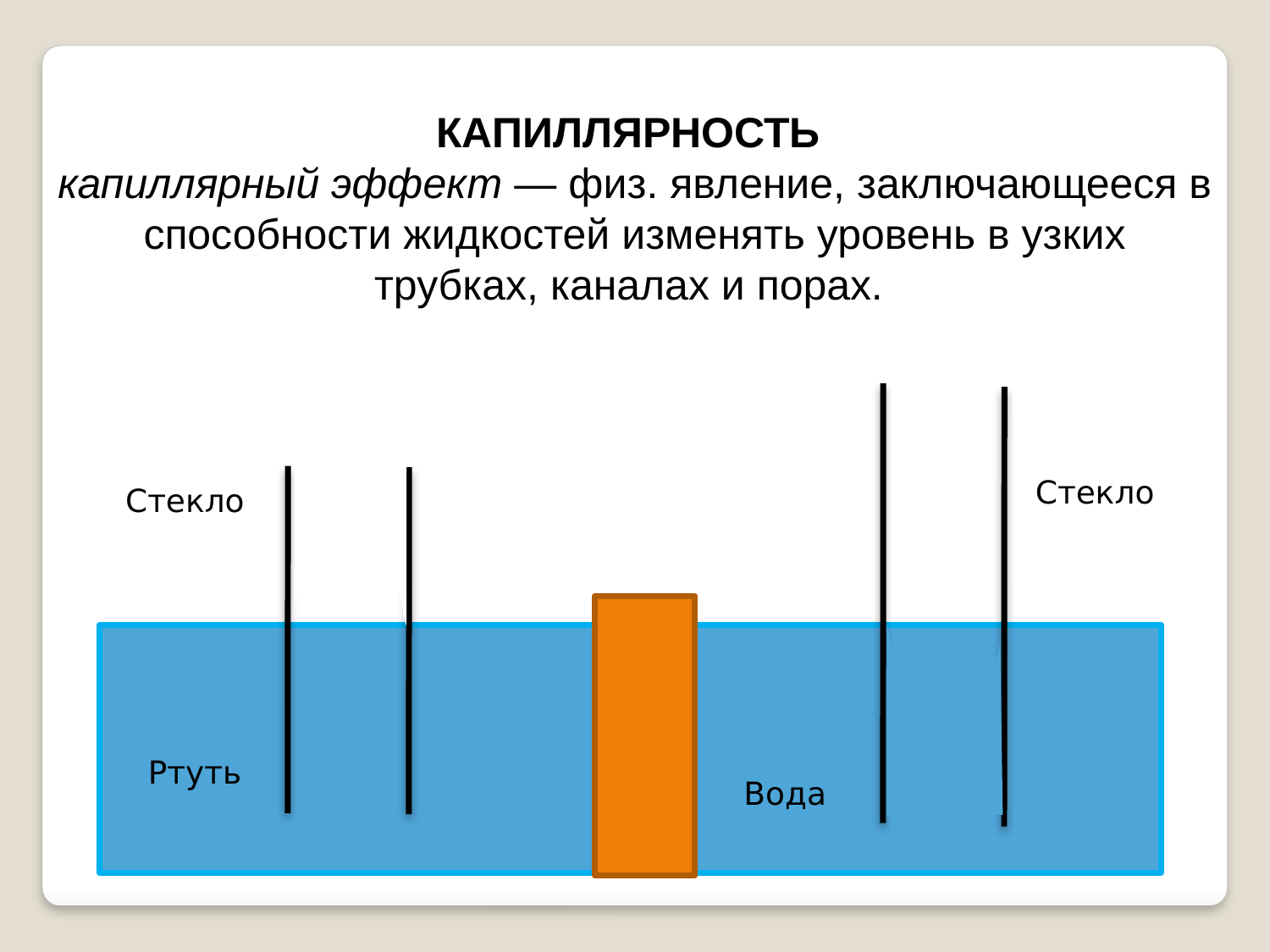

КАПИЛЛЯРНОСТЬ
капиллярный эффект — физ. явление, заключающееся в способности жидкостей изменять уровень в узких трубках, каналах и порах.

Стекло
Стекло

Ртуть
Вода